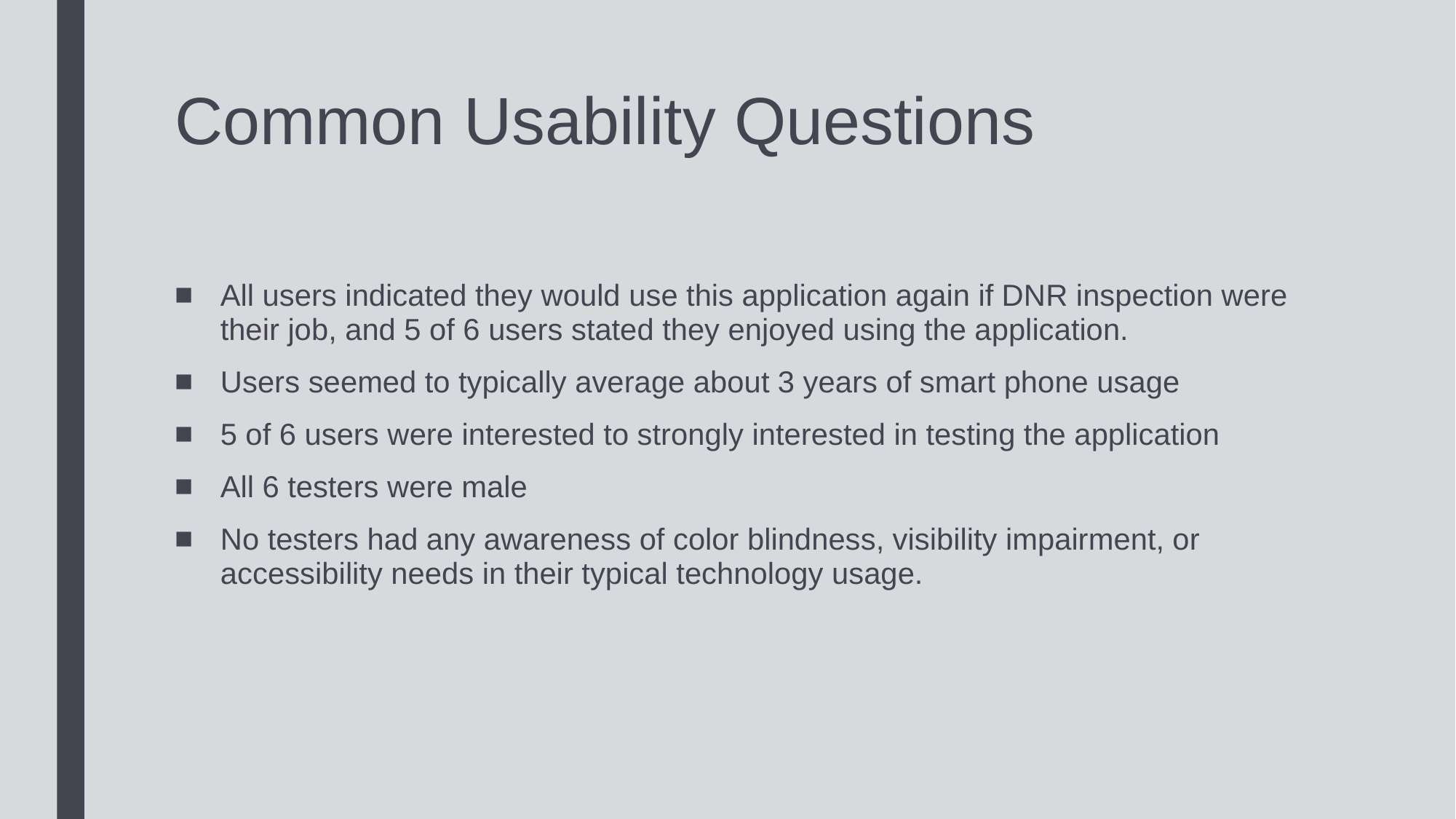

# Common Usability Questions
All users indicated they would use this application again if DNR inspection were their job, and 5 of 6 users stated they enjoyed using the application.
Users seemed to typically average about 3 years of smart phone usage
5 of 6 users were interested to strongly interested in testing the application
All 6 testers were male
No testers had any awareness of color blindness, visibility impairment, or accessibility needs in their typical technology usage.